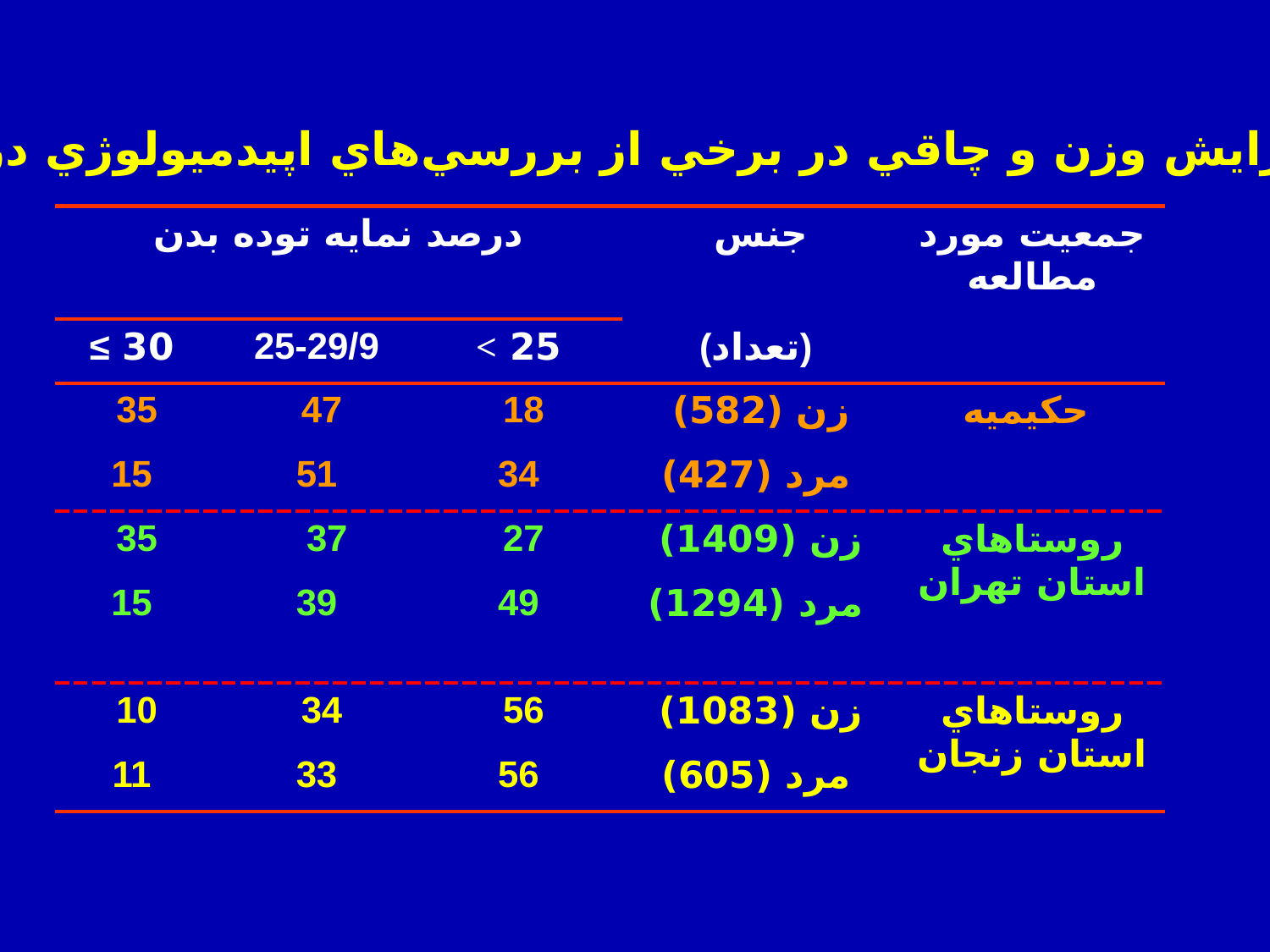

افزايش وزن و چاقي در برخي از بررسي‌هاي اپيدميولوژي در ايران
| درصد نمايه توده بدن |  |  | جنس | جمعيت مورد مطالعه |
| --- | --- | --- | --- | --- |
| 30 ≥ | 25-29/9 | 25 > | (تعداد) |  |
| 35 | 47 | 18 | زن (582) | حكيميه |
| 15 | 51 | 34 | مرد (427) |  |
| 35 | 37 | 27 | زن (1409) | روستاهاي استان تهران |
| 15 | 39 | 49 | مرد (1294) |  |
| 10 | 34 | 56 | زن (1083) | روستاهاي استان زنجان |
| 11 | 33 | 56 | مرد (605) |  |